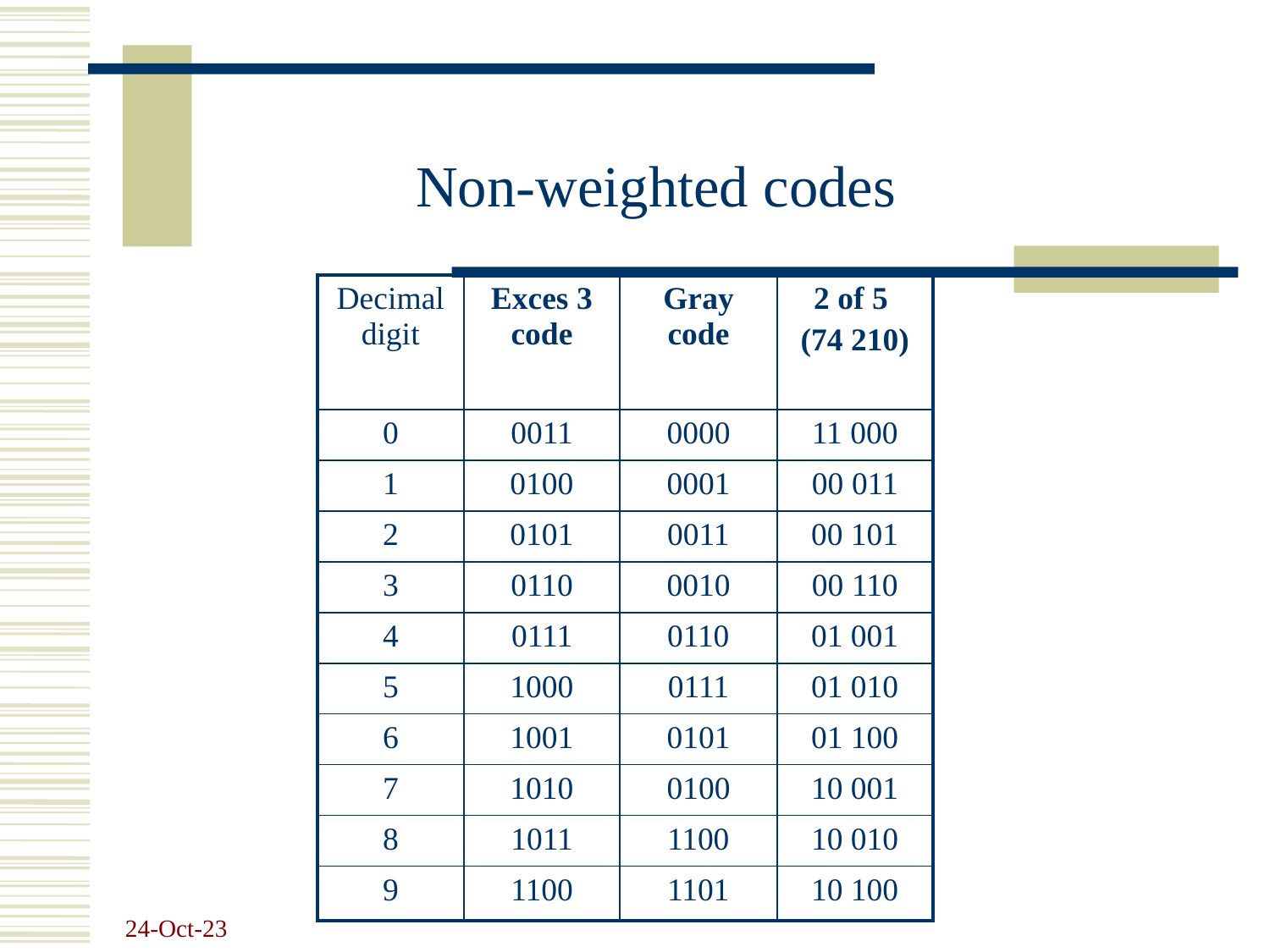

Non-weighted codes
| Decimal digit | Exces 3 code | Gray code | 2 of 5 (74 210) |
| --- | --- | --- | --- |
| 0 | 0011 | 0000 | 11 000 |
| 1 | 0100 | 0001 | 00 011 |
| 2 | 0101 | 0011 | 00 101 |
| 3 | 0110 | 0010 | 00 110 |
| 4 | 0111 | 0110 | 01 001 |
| 5 | 1000 | 0111 | 01 010 |
| 6 | 1001 | 0101 | 01 100 |
| 7 | 1010 | 0100 | 10 001 |
| 8 | 1011 | 1100 | 10 010 |
| 9 | 1100 | 1101 | 10 100 |
24-Oct-23